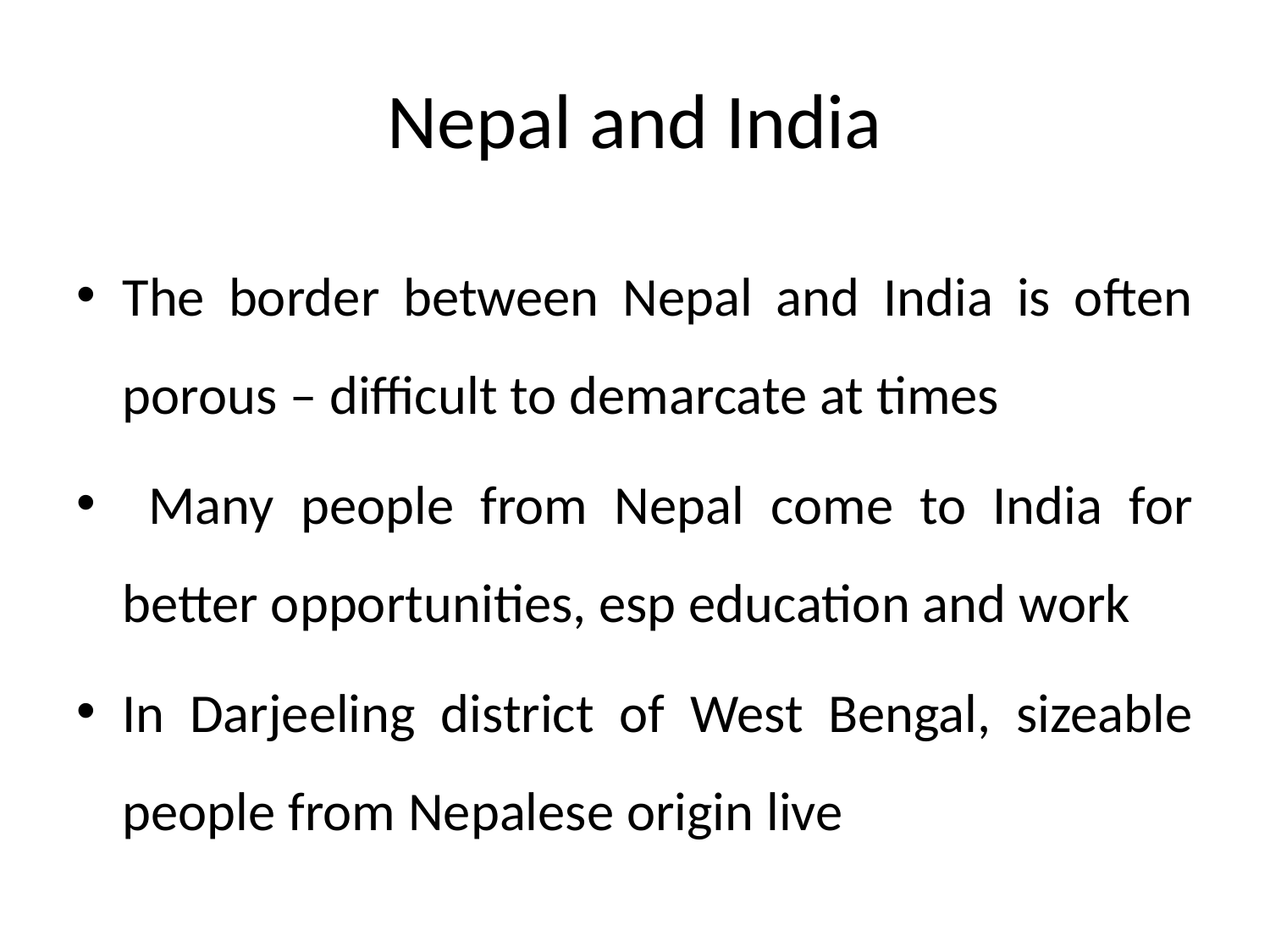

# Nepal and India
The border between Nepal and India is often porous – difficult to demarcate at times
 Many people from Nepal come to India for better opportunities, esp education and work
In Darjeeling district of West Bengal, sizeable people from Nepalese origin live